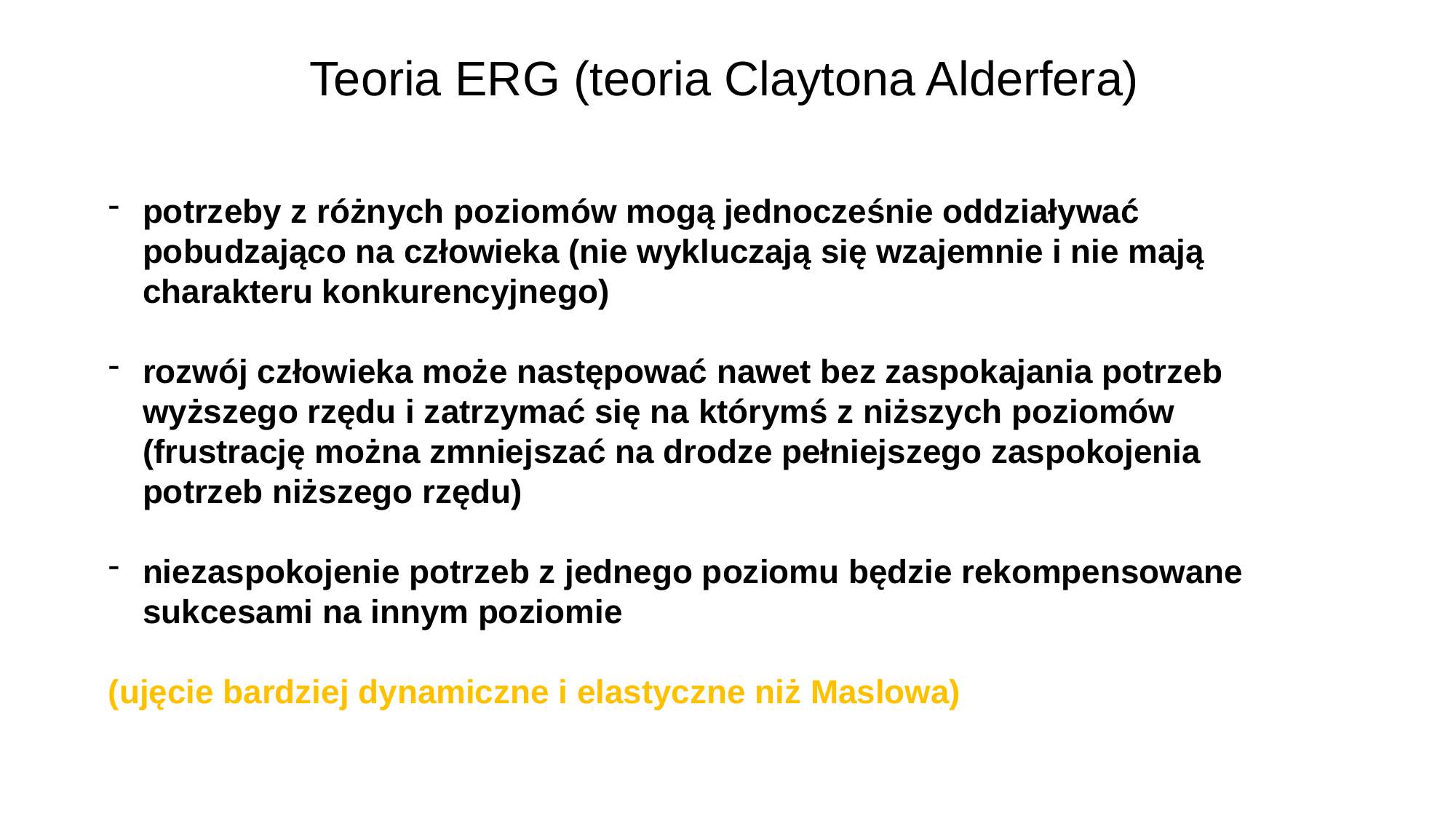

# Teoria ERG (teoria Claytona Alderfera)
potrzeby z różnych poziomów mogą jednocześnie oddziaływać pobudzająco na człowieka (nie wykluczają się wzajemnie i nie mają charakteru konkurencyjnego)

rozwój człowieka może następować nawet bez zaspokajania potrzeb wyższego rzędu i zatrzymać się na którymś z niższych poziomów (frustrację można zmniejszać na drodze pełniejszego zaspokojenia potrzeb niższego rzędu)

niezaspokojenie potrzeb z jednego poziomu będzie rekompensowane sukcesami na innym poziomie

(ujęcie bardziej dynamiczne i elastyczne niż Maslowa)